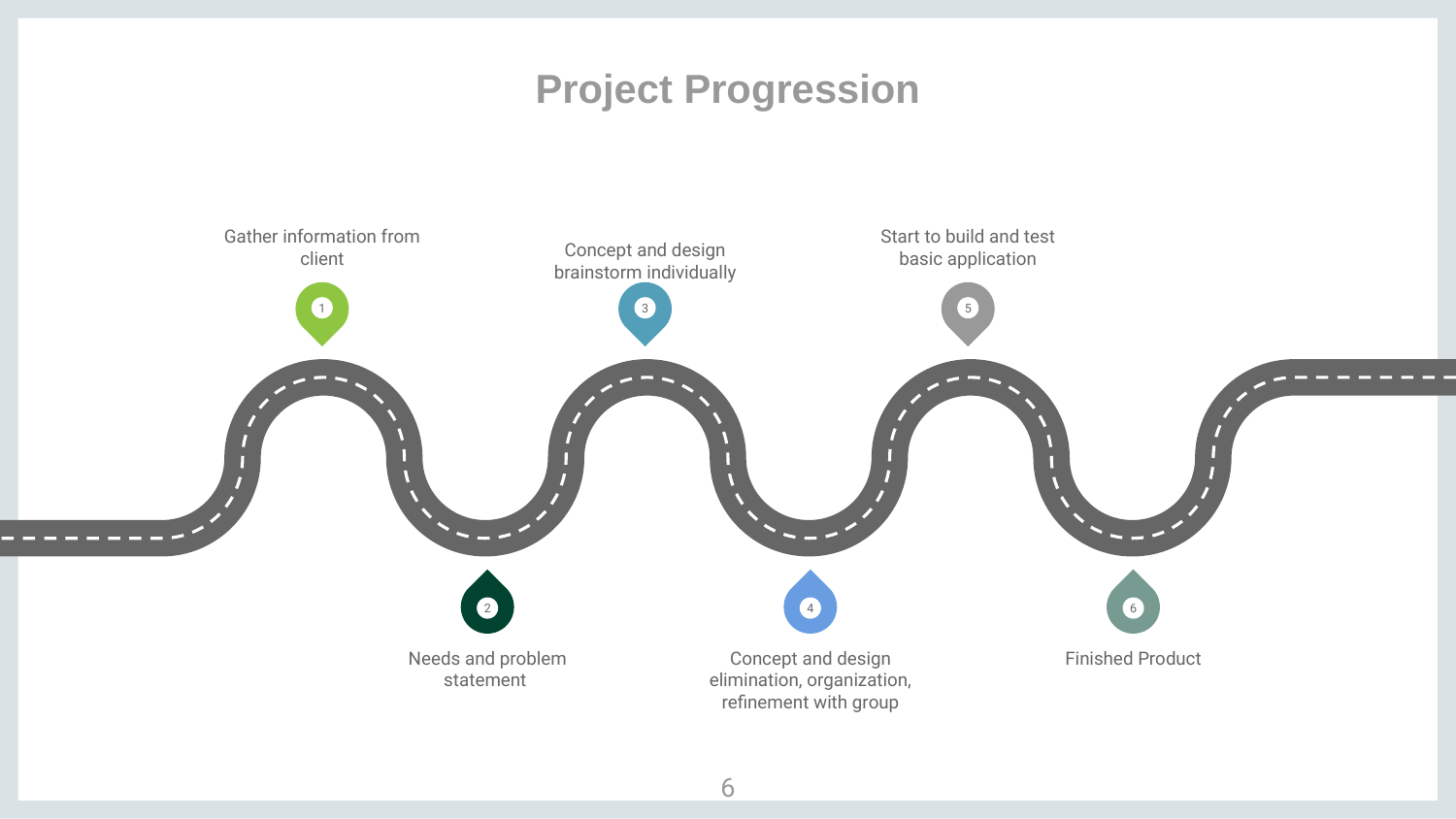

# Project Progression
Concept and design brainstorm individually
Gather information from client
Start to build and test basic application

1
3
5

2
4
6
Needs and problem statement
Concept and design elimination, organization, refinement with group
Finished Product
6